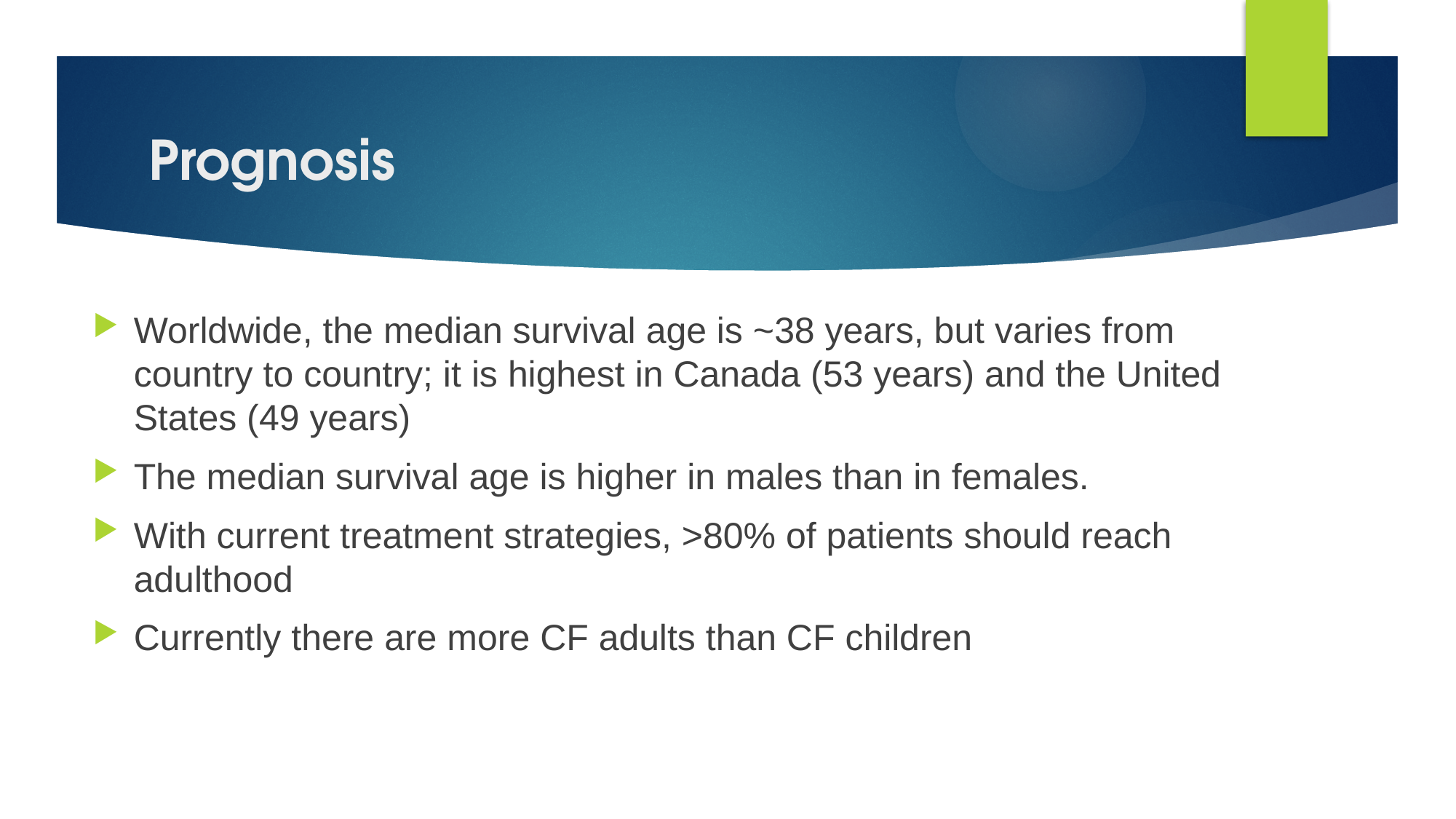

# Prognosis
Worldwide, the median survival age is ~38 years, but varies from country to country; it is highest in Canada (53 years) and the United States (49 years)
The median survival age is higher in males than in females.
With current treatment strategies, >80% of patients should reach adulthood
Currently there are more CF adults than CF children
Pediatric Club, Amman